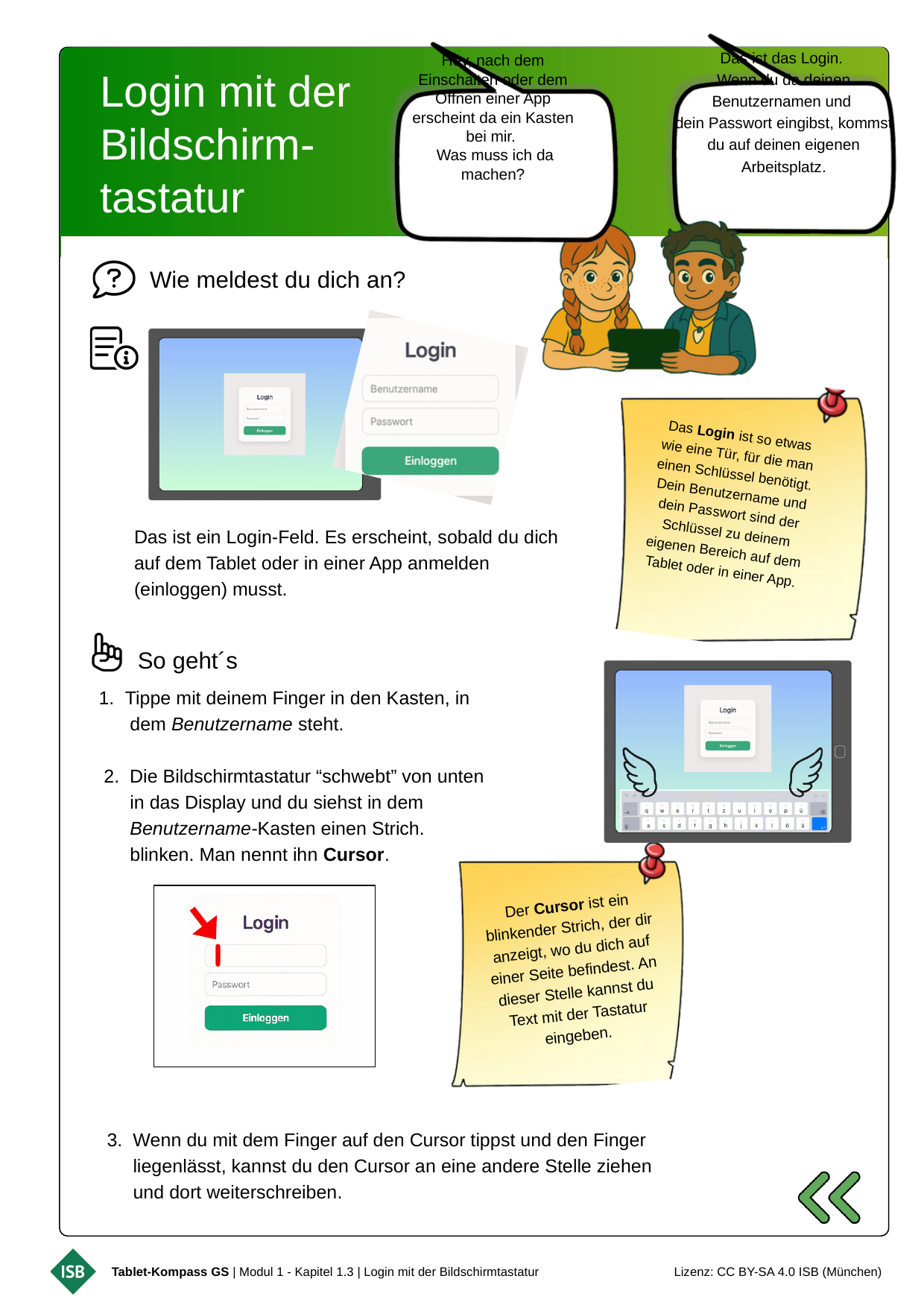

Das ist das Login.
Wenn du da deinen Benutzernamen und
dein Passwort eingibst, kommst du auf deinen eigenen Arbeitsplatz.

Das Login ist so etwas wie ein Eingang für den  der

Hey, nach dem Einschalten oder dem Öffnen einer App erscheint da ein Kasten bei mir.
 Was muss ich da machen?
Login mit der
Bildschirm-
tastatur

Wie meldest du dich an?

Das Login ist so etwas wie eine Tür, für die man einen Schlüssel benötigt. Dein Benutzername und dein Passwort sind der Schlüssel zu deinem eigenen Bereich auf dem Tablet oder in einer App.
Das ist ein Login-Feld. Es erscheint, sobald du dich auf dem Tablet oder in einer App anmelden (einloggen) musst.

  Tippe mit deinem Finger in den Kasten, in
         dem Benutzername steht.

    2.  Die Bildschirmtastatur “schwebt” von unten
         in das Display und du siehst in dem
         Benutzername-Kasten einen Strich.
         blinken. Man nennt ihn Cursor.

So geht´s

Der Cursor ist ein blinkender Strich, der dir anzeigt, wo du dich auf einer Seite befindest. An dieser Stelle kannst du Text mit der Tastatur eingeben.

3.  Wenn du mit dem Finger auf den Cursor tippst und den Finger
     liegenlässt, kannst du den Cursor an eine andere Stelle ziehen
     und dort weiterschreiben.

Tablet-Kompass GS | Modul 1 - Kapitel 1.3 | Login mit der Bildschirmtastatur
Lizenz: CC BY-SA 4.0 ISB (München)